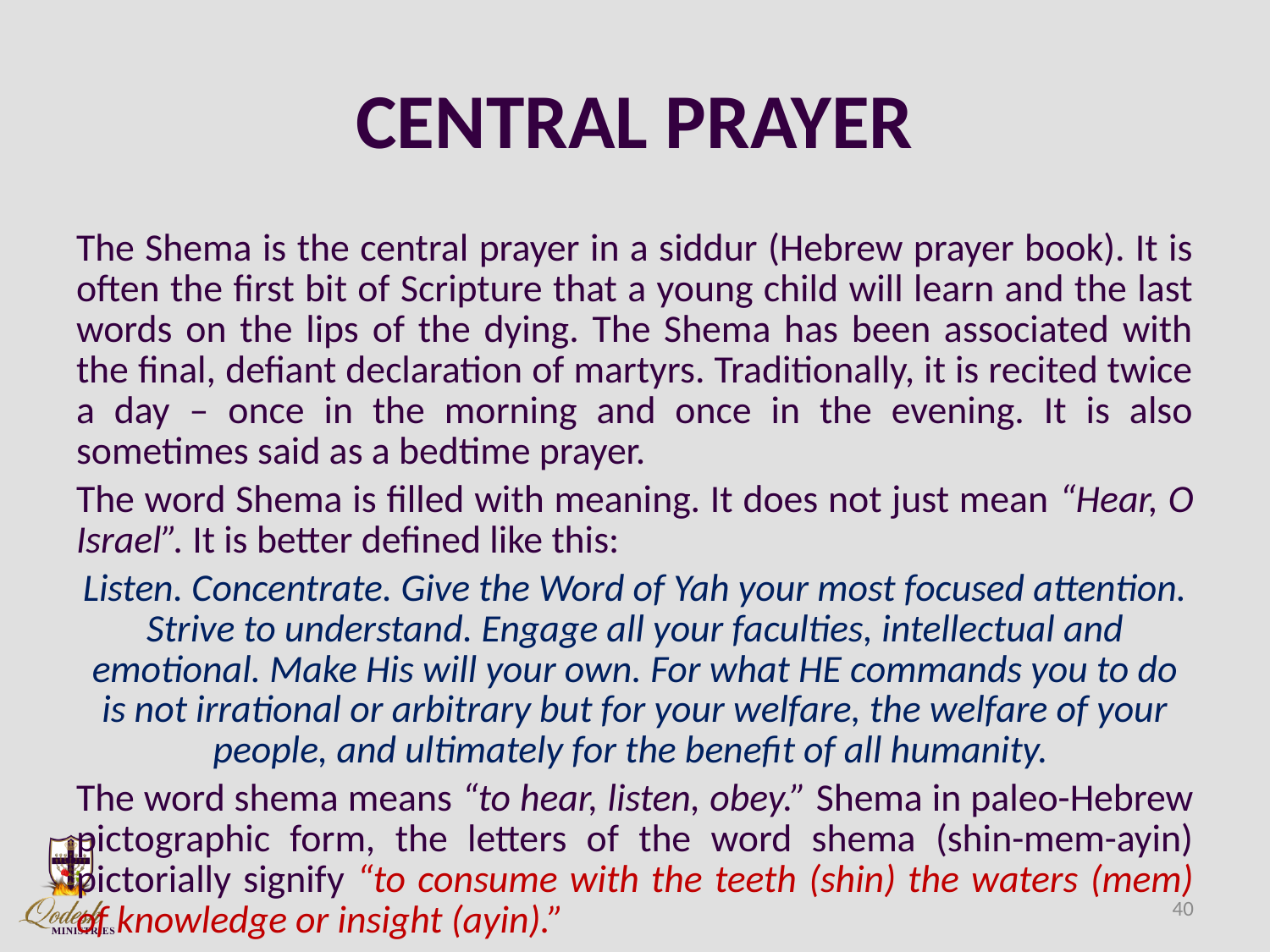

# CENTRAL PRAYER
The Shema is the central prayer in a siddur (Hebrew prayer book). It is often the first bit of Scripture that a young child will learn and the last words on the lips of the dying. The Shema has been associated with the final, defiant declaration of martyrs. Traditionally, it is recited twice a day – once in the morning and once in the evening. It is also sometimes said as a bedtime prayer.
The word Shema is filled with meaning. It does not just mean “Hear, O Israel”. It is better defined like this:
Listen. Concentrate. Give the Word of Yah your most focused attention. Strive to understand. Engage all your faculties, intellectual and emotional. Make His will your own. For what HE commands you to do is not irrational or arbitrary but for your welfare, the welfare of your people, and ultimately for the benefit of all humanity.
The word shema means “to hear, listen, obey.” Shema in paleo-Hebrew pictographic form, the letters of the word shema (shin-mem-ayin) pictorially signify “to consume with the teeth (shin) the waters (mem) of knowledge or insight (ayin).”
40